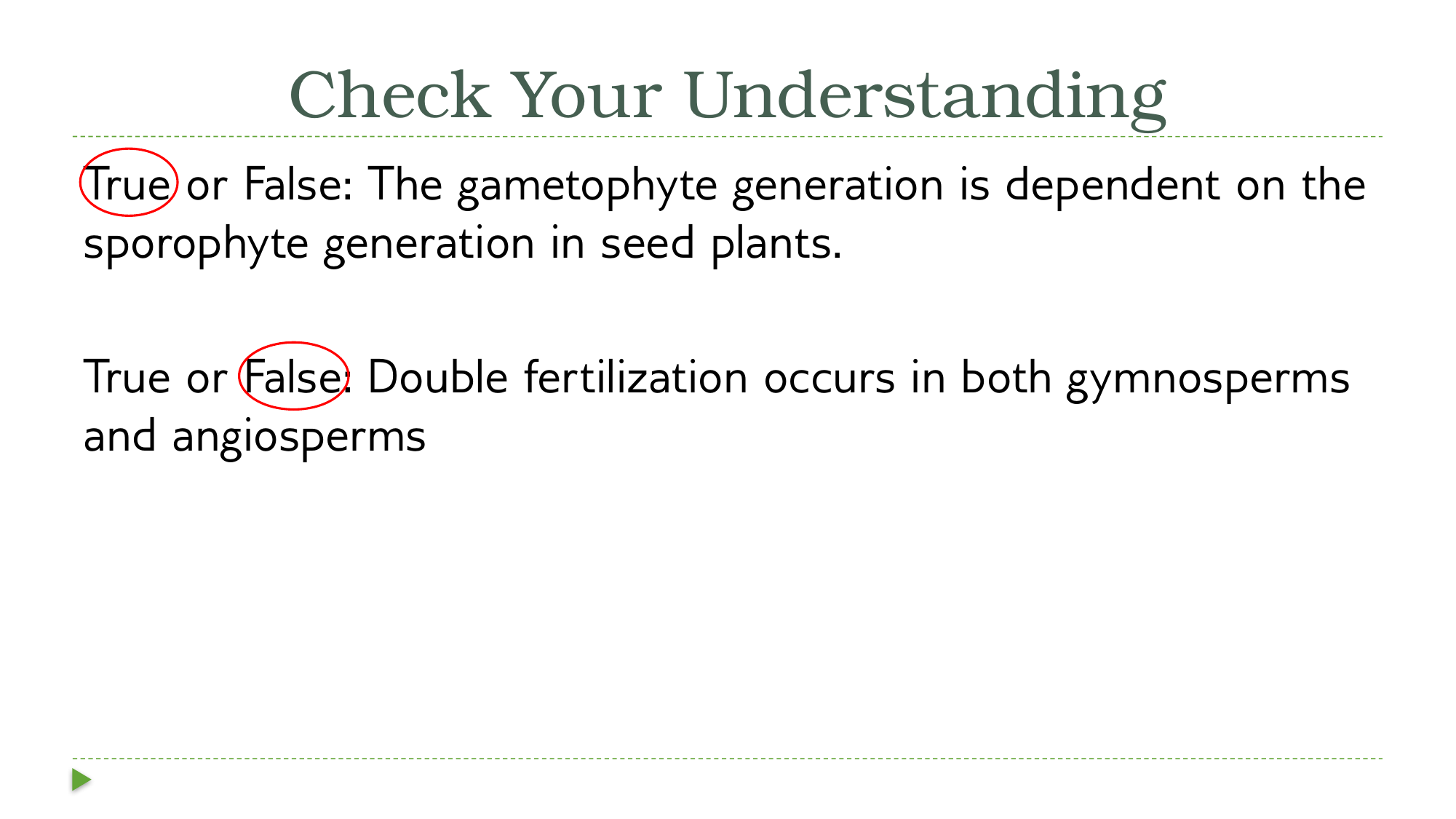

# Check Your Understanding
True or False: The gametophyte generation is dependent on the sporophyte generation in seed plants.

True or False: Double fertilization occurs in both gymnosperms and angiosperms